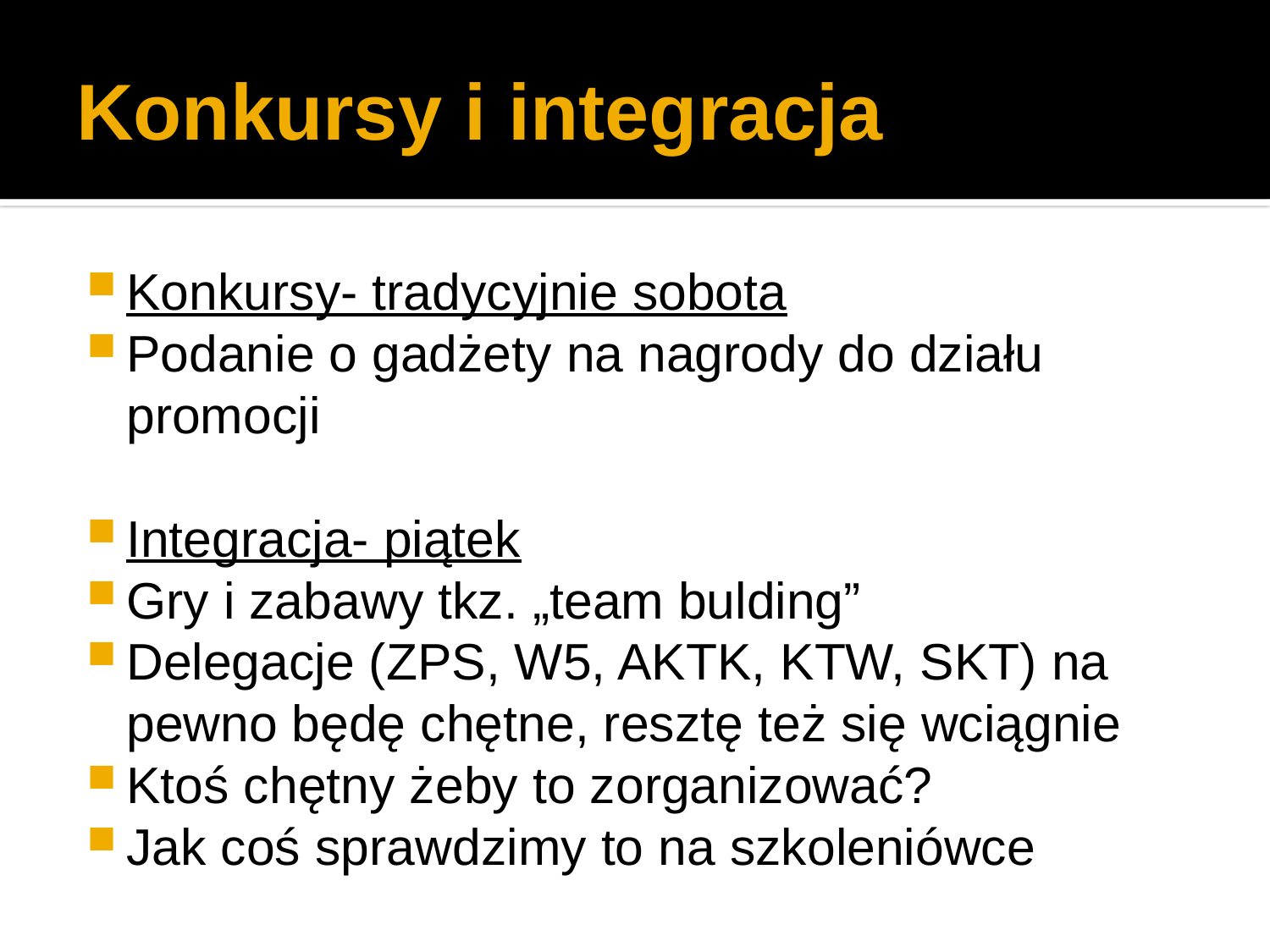

# Konkursy i integracja
Konkursy- tradycyjnie sobota
Podanie o gadżety na nagrody do działu promocji

Integracja- piątek
Gry i zabawy tkz. „team bulding”
Delegacje (ZPS, W5, AKTK, KTW, SKT) na pewno będę chętne, resztę też się wciągnie
Ktoś chętny żeby to zorganizować?
Jak coś sprawdzimy to na szkoleniówce